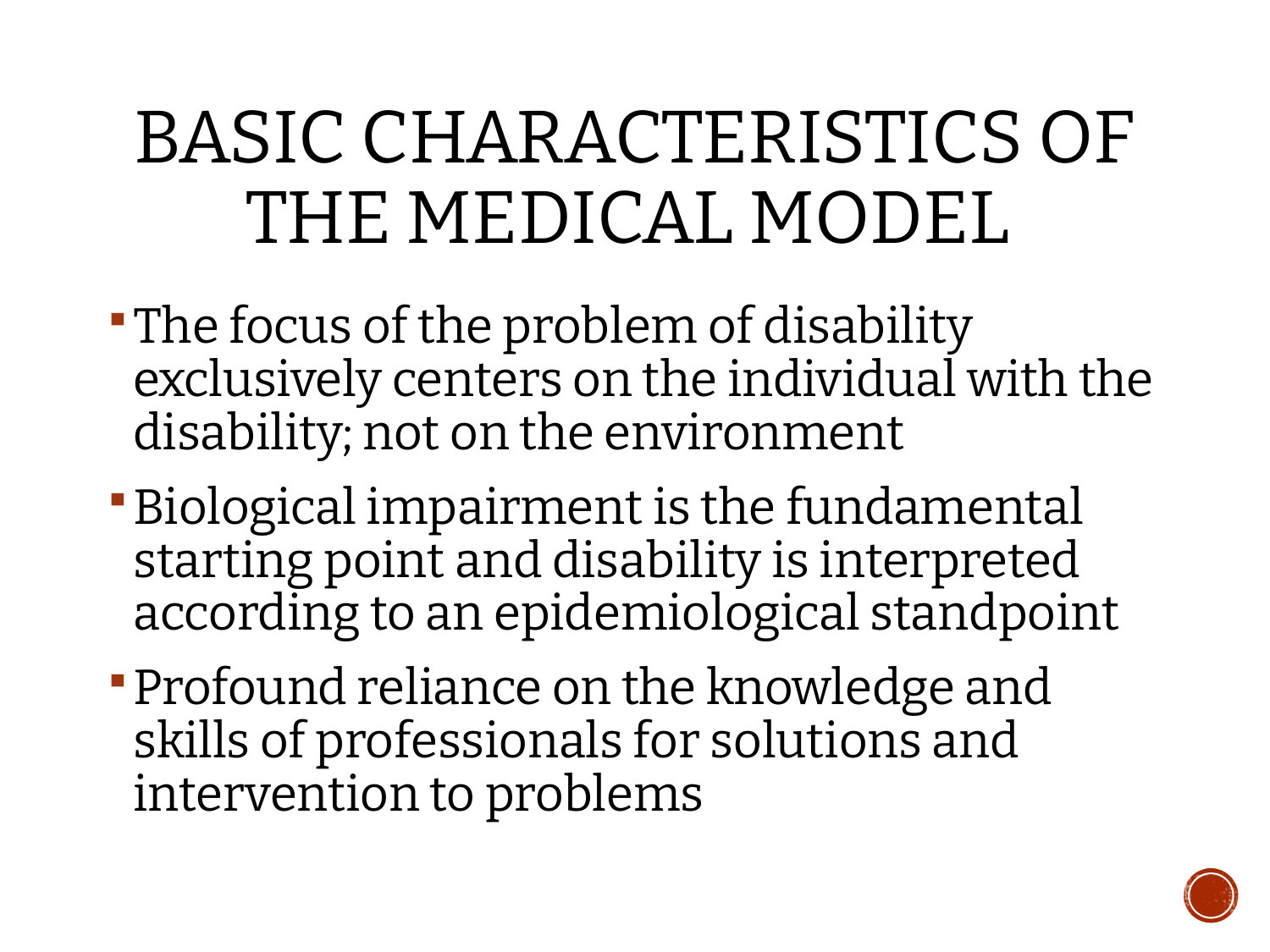

# Basic Characteristics of the Medical Model
The focus of the problem of disability exclusively centers on the individual with the disability; not on the environment
Biological impairment is the fundamental starting point and disability is interpreted according to an epidemiological standpoint
Profound reliance on the knowledge and skills of professionals for solutions and intervention to problems